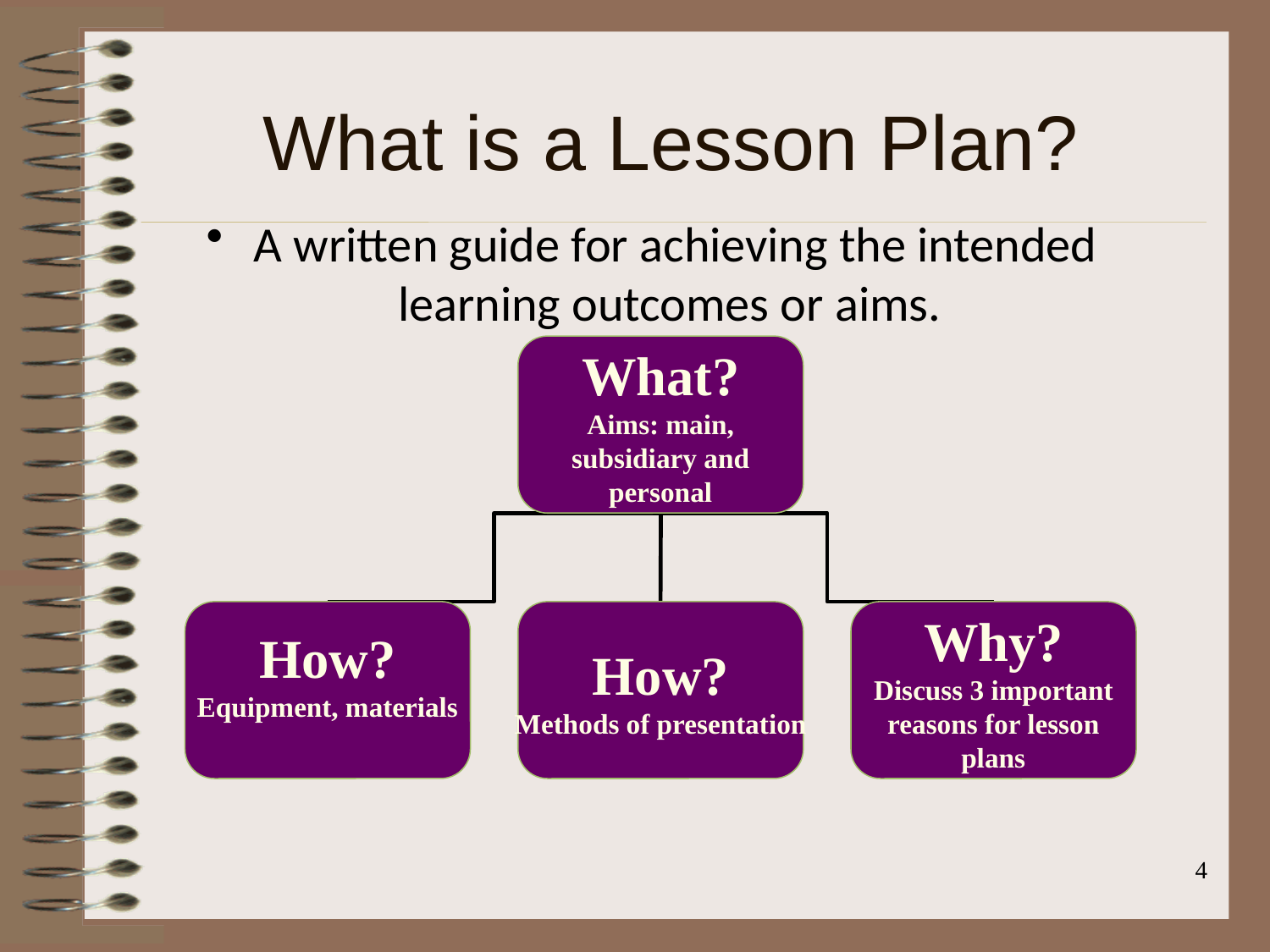

# What is a Lesson Plan?
A written guide for achieving the intended learning outcomes or aims.

What?
Aims: main, subsidiary and personal
How?
Equipment, materials

How?
Methods of presentation
Why?
Discuss 3 important reasons for lesson plans
4